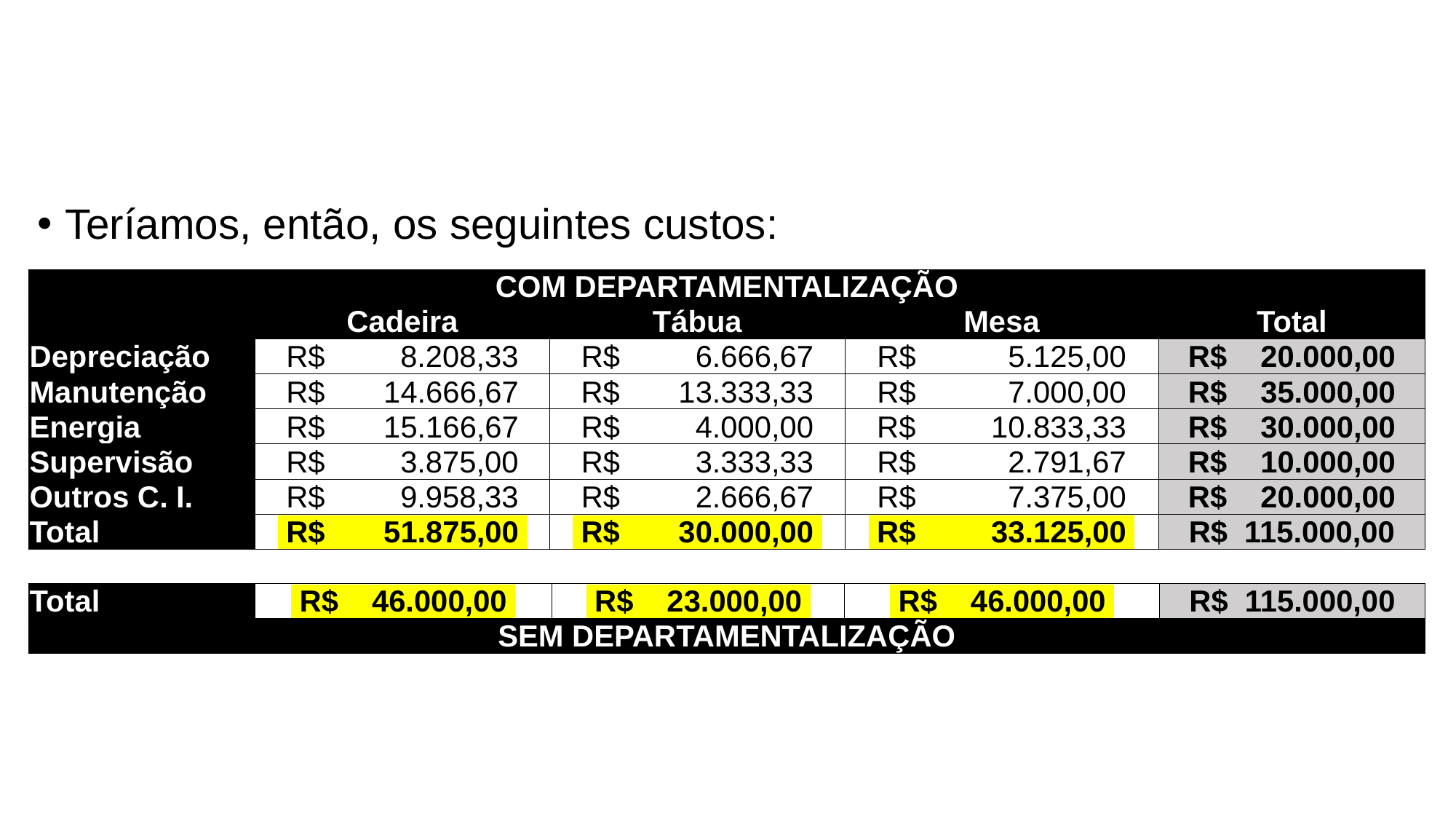

Teríamos, então, os seguintes custos:
| COM DEPARTAMENTALIZAÇÃO |  |  |  |  |
| --- | --- | --- | --- | --- |
|  | Cadeira | Tábua | Mesa | Total |
| Depreciação | R$ 8.208,33 | R$ 6.666,67 | R$ 5.125,00 | R$ 20.000,00 |
| Manutenção | R$ 14.666,67 | R$ 13.333,33 | R$ 7.000,00 | R$ 35.000,00 |
| Energia | R$ 15.166,67 | R$ 4.000,00 | R$ 10.833,33 | R$ 30.000,00 |
| Supervisão | R$ 3.875,00 | R$ 3.333,33 | R$ 2.791,67 | R$ 10.000,00 |
| Outros C. I. | R$ 9.958,33 | R$ 2.666,67 | R$ 7.375,00 | R$ 20.000,00 |
| Total | R$ 51.875,00 | R$ 30.000,00 | R$ 33.125,00 | R$ 115.000,00 |
| Total | R$ 46.000,00 | R$ 23.000,00 | R$ 46.000,00 | R$ 115.000,00 |
| --- | --- | --- | --- | --- |
| SEM DEPARTAMENTALIZAÇÃO |  |  |  |  |